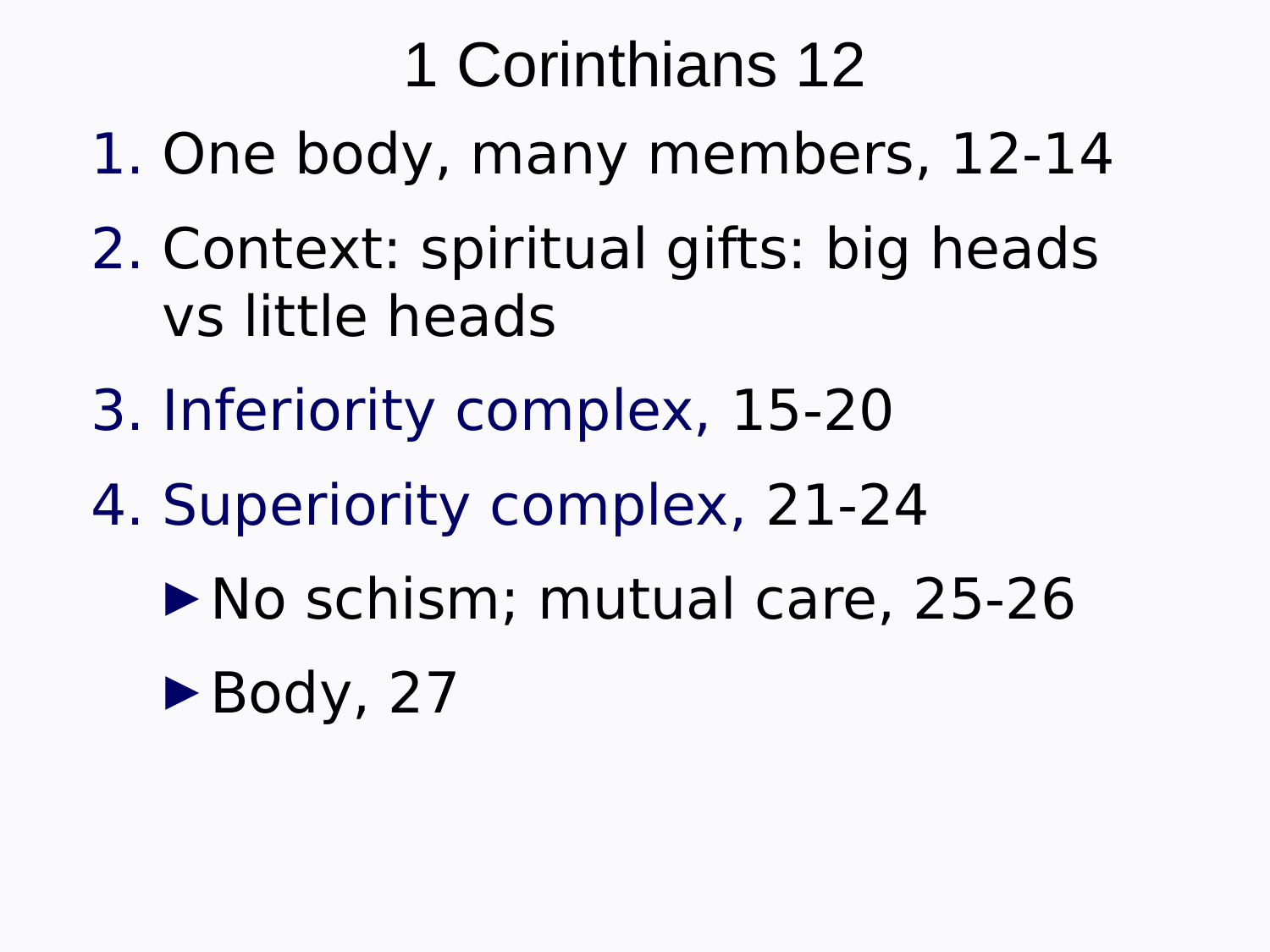

# 1 Corinthians 12
One body, many members, 12-14
Context: spiritual gifts: big heads vs little heads
Inferiority complex, 15-20
Superiority complex, 21-24
No schism; mutual care, 25-26
Body, 27